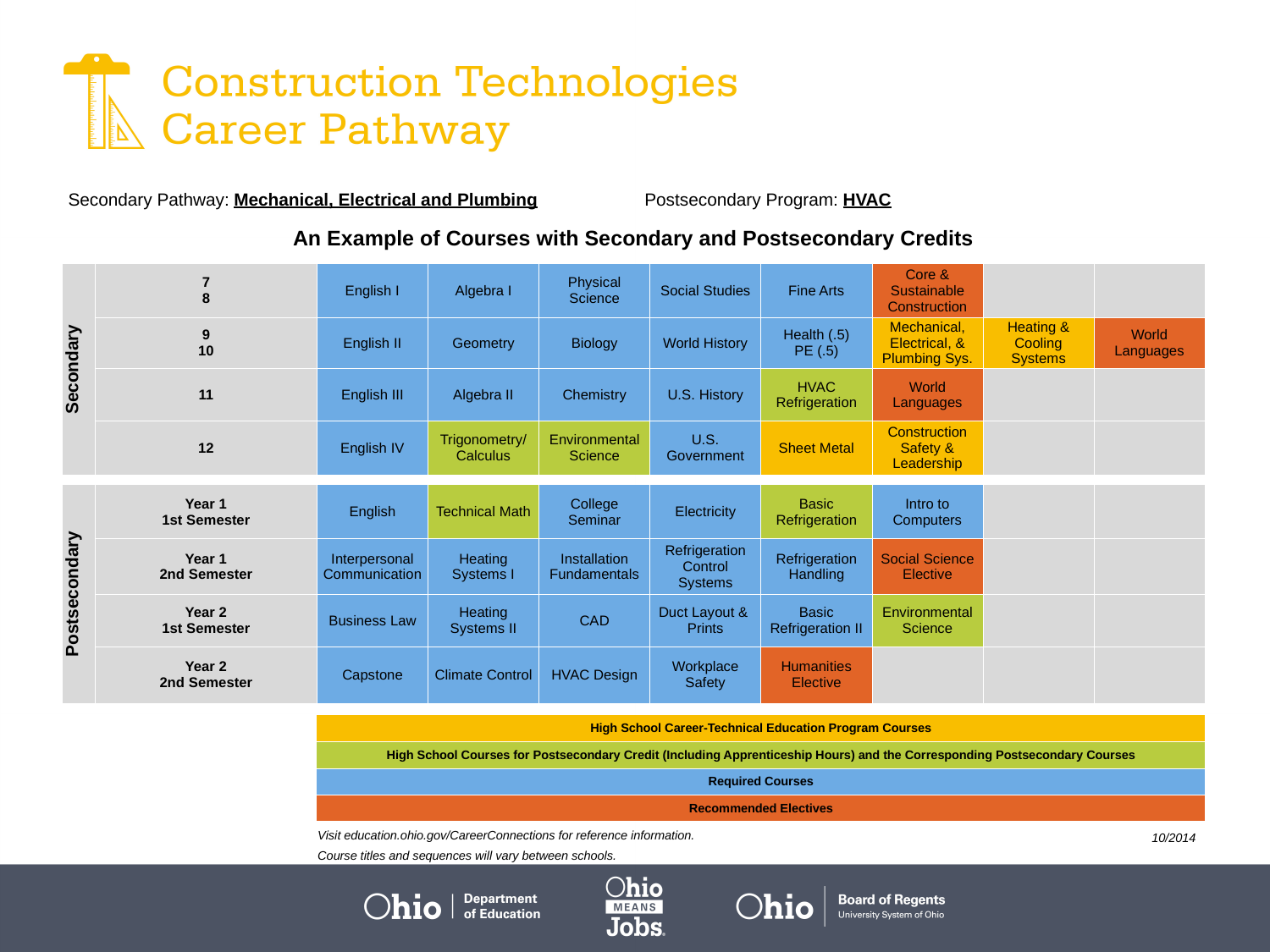

| Secondary Pathway: Mechanical, Electrical and Plumbing |  |  |  |  | Postsecondary Program: HVAC |  |  |  |  |  |
| --- | --- | --- | --- | --- | --- | --- | --- | --- | --- | --- |
|  |  |  |  |  |  |  |  |  |  |  |
| An Example of Courses with Secondary and Postsecondary Credits |  |  |  |  |  |  |  |  |  |  |
| Secondary | 7 8 | English I | Algebra I | Physical Science |  | Social Studies | Fine Arts | Core & Sustainable Construction |  |  |
|  | 9 10 | English II | Geometry | Biology |  | World History | Health (.5) PE (.5) | Mechanical, Electrical, & Plumbing Sys. | Heating & Cooling Systems | World Languages |
|  | 11 | English III | Algebra II | Chemistry |  | U.S. History | HVAC Refrigeration | World Languages |  |  |
|  | 12 | English IV | Trigonometry/ Calculus | Environmental Science |  | U.S. Government | Sheet Metal | Construction Safety & Leadership |  |  |
|  |  |  |  |  |  |  |  |  |  |  |
| Postsecondary | Year 1 1st Semester | English | Technical Math | College Seminar |  | Electricity | Basic Refrigeration | Intro to Computers |  |  |
|  | Year 1 2nd Semester | Interpersonal Communication | Heating Systems I | Installation Fundamentals |  | Refrigeration Control Systems | Refrigeration Handling | Social Science Elective |  |  |
|  | Year 2 1st Semester | Business Law | Heating Systems II | CAD |  | Duct Layout & Prints | Basic Refrigeration II | Environmental Science |  |  |
|  | Year 2 2nd Semester | Capstone | Climate Control | HVAC Design |  | Workplace Safety | Humanities Elective |  |  |  |
|  |  |  |  |  |  |  |  |  |  |  |
|  |  | High School Career-Technical Education Program Courses |  |  |  |  |  |  |  |  |
|  |  | High School Courses for Postsecondary Credit (Including Apprenticeship Hours) and the Corresponding Postsecondary Courses |  |  |  |  |  |  |  |  |
|  |  | Required Courses |  |  |  |  |  |  |  |  |
|  |  | Recommended Electives |  |  |  |  |  |  |  |  |
Visit education.ohio.gov/CareerConnections for reference information.
Course titles and sequences will vary between schools.
10/2014